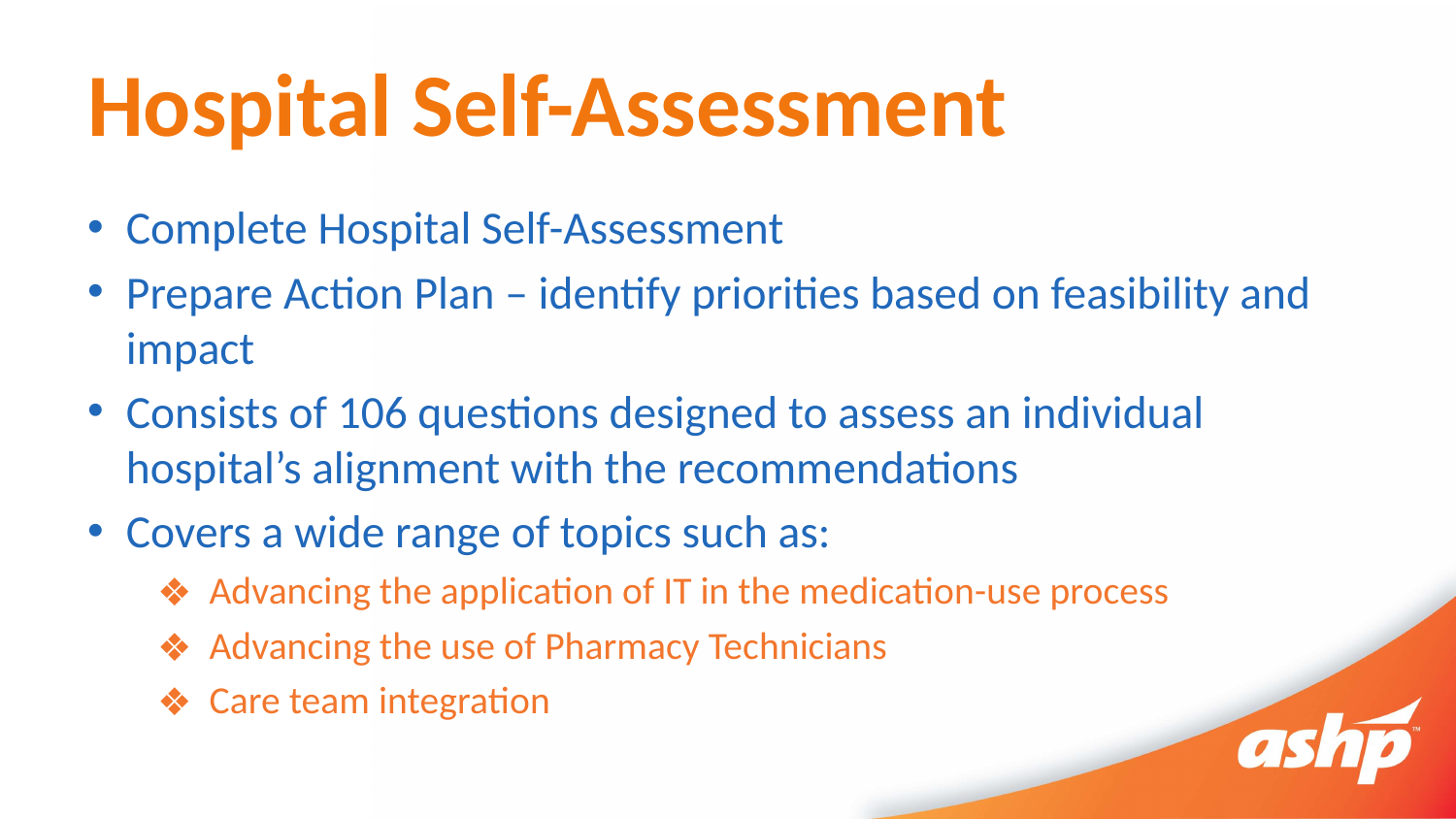

# Hospital Self-Assessment
Complete Hospital Self-Assessment
Prepare Action Plan – identify priorities based on feasibility and impact
Consists of 106 questions designed to assess an individual hospital’s alignment with the recommendations
Covers a wide range of topics such as:
Advancing the application of IT in the medication-use process
Advancing the use of Pharmacy Technicians
Care team integration